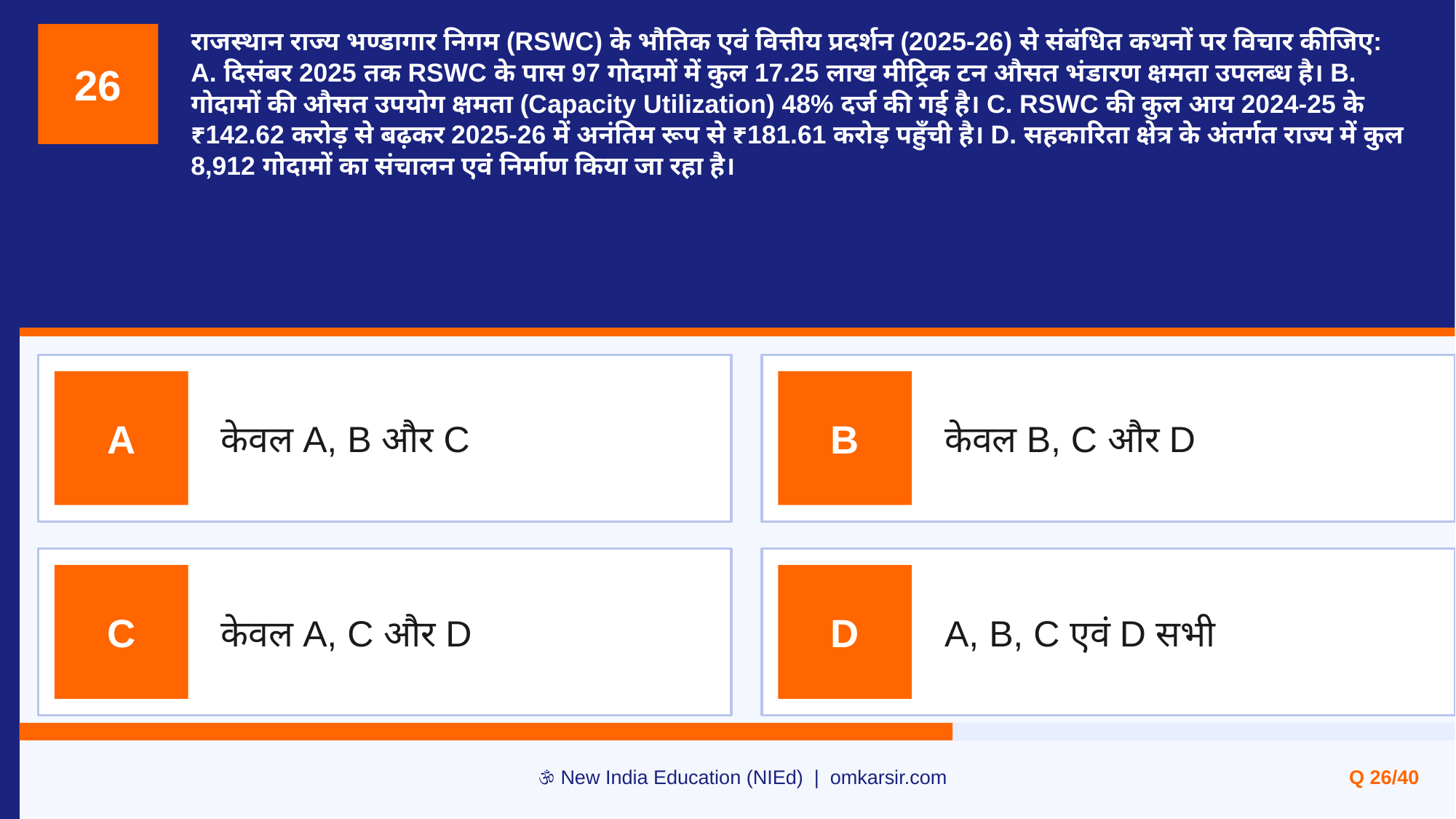

राजस्थान राज्य भण्डागार निगम (RSWC) के भौतिक एवं वित्तीय प्रदर्शन (2025-26) से संबंधित कथनों पर विचार कीजिए: A. दिसंबर 2025 तक RSWC के पास 97 गोदामों में कुल 17.25 लाख मीट्रिक टन औसत भंडारण क्षमता उपलब्ध है। B. गोदामों की औसत उपयोग क्षमता (Capacity Utilization) 48% दर्ज की गई है। C. RSWC की कुल आय 2024-25 के ₹142.62 करोड़ से बढ़कर 2025-26 में अनंतिम रूप से ₹181.61 करोड़ पहुँची है। D. सहकारिता क्षेत्र के अंतर्गत राज्य में कुल 8,912 गोदामों का संचालन एवं निर्माण किया जा रहा है।
26

केवल A, B और C
केवल B, C और D
A
B

केवल A, C और D
A, B, C एवं D सभी
C
D

🕉️ New India Education (NIEd)  |  omkarsir.com
Q 26/40